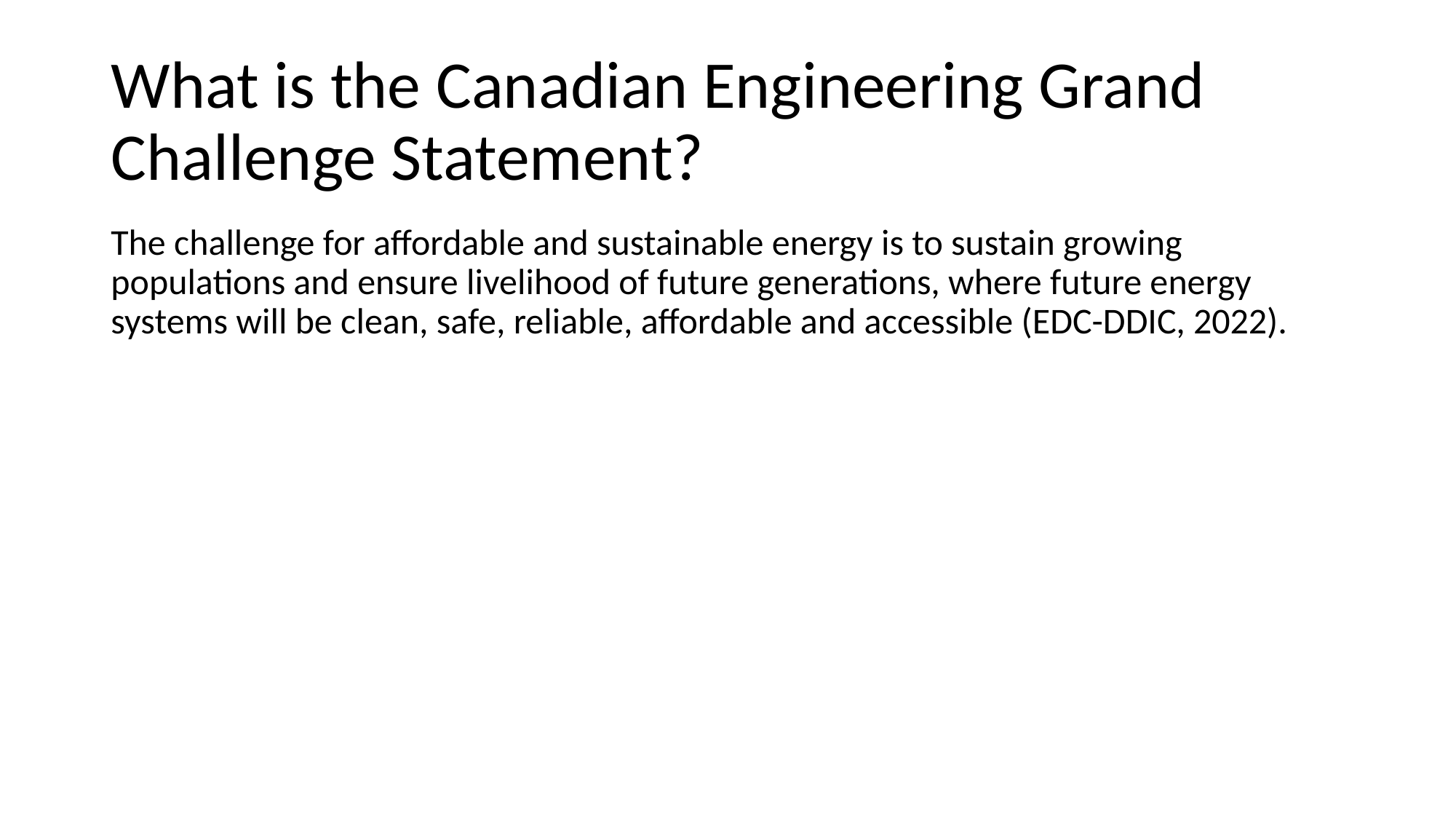

# What is the Canadian Engineering Grand Challenge Statement?
The challenge for affordable and sustainable energy is to sustain growing populations and ensure livelihood of future generations, where future energy systems will be clean, safe, reliable, affordable and accessible (EDC-DDIC, 2022).